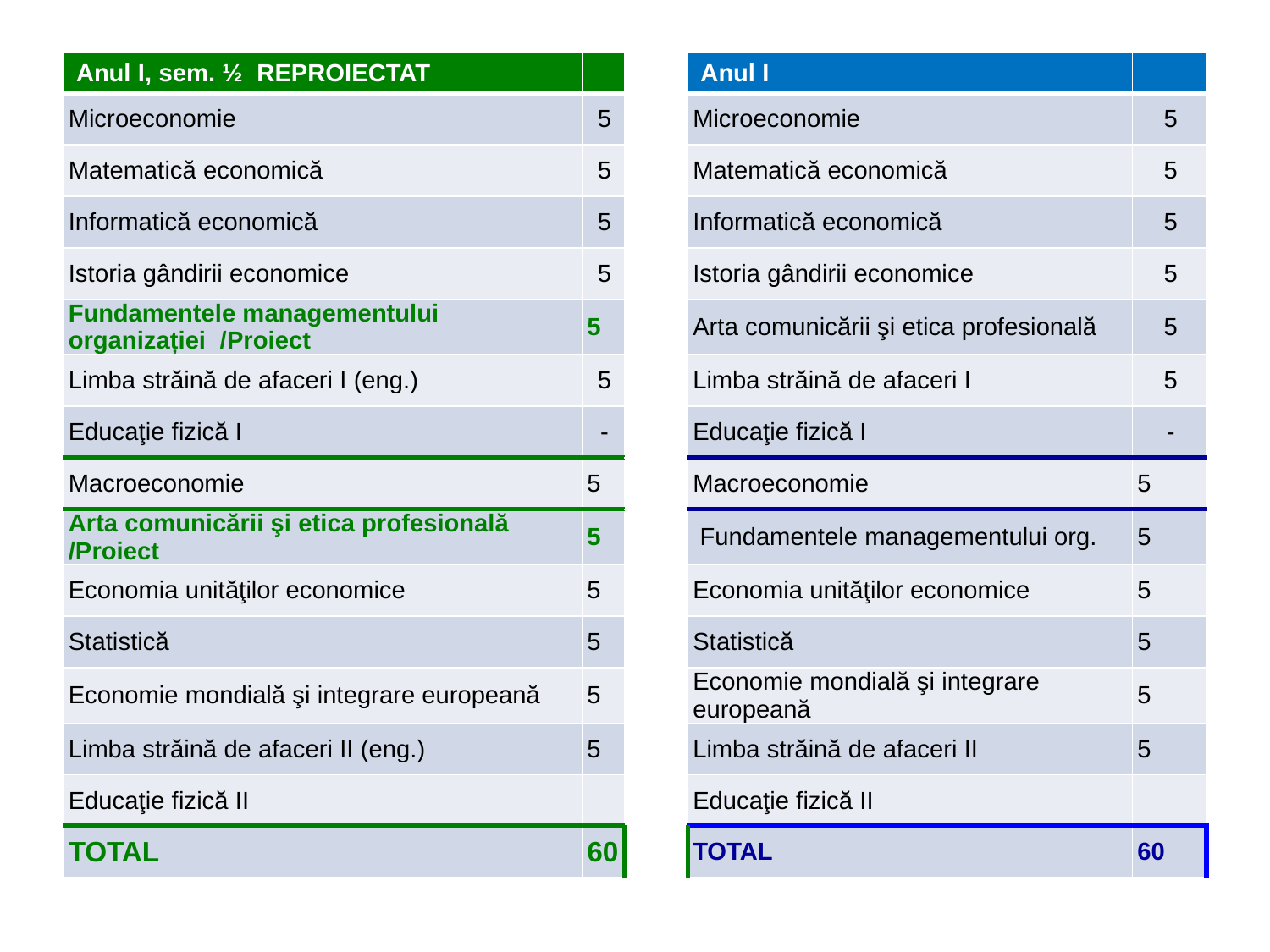

| Anul I, sem. ½ REPROIECTAT |  |  | Anul I |  |
| --- | --- | --- | --- | --- |
| Microeconomie | 5 |  | Microeconomie | 5 |
| Matematică economică | 5 |  | Matematică economică | 5 |
| Informatică economică | 5 |  | Informatică economică | 5 |
| Istoria gândirii economice | 5 |  | Istoria gândirii economice | 5 |
| Fundamentele managementului organizației /Proiect | 5 |  | Arta comunicării şi etica profesională | 5 |
| Limba străină de afaceri I (eng.) | 5 |  | Limba străină de afaceri I | 5 |
| Educaţie fizică I | - |  | Educaţie fizică I | - |
| Macroeconomie | 5 |  | Macroeconomie | 5 |
| Arta comunicării şi etica profesională /Proiect | 5 |  | Fundamentele managementului org. | 5 |
| Economia unităţilor economice | 5 |  | Economia unităţilor economice | 5 |
| Statistică | 5 |  | Statistică | 5 |
| Economie mondială şi integrare europeană | 5 |  | Economie mondială şi integrare europeană | 5 |
| Limba străină de afaceri II (eng.) | 5 |  | Limba străină de afaceri II | 5 |
| Educaţie fizică II |  |  | Educaţie fizică II |  |
| TOTAL | 60 |  | TOTAL | 60 |